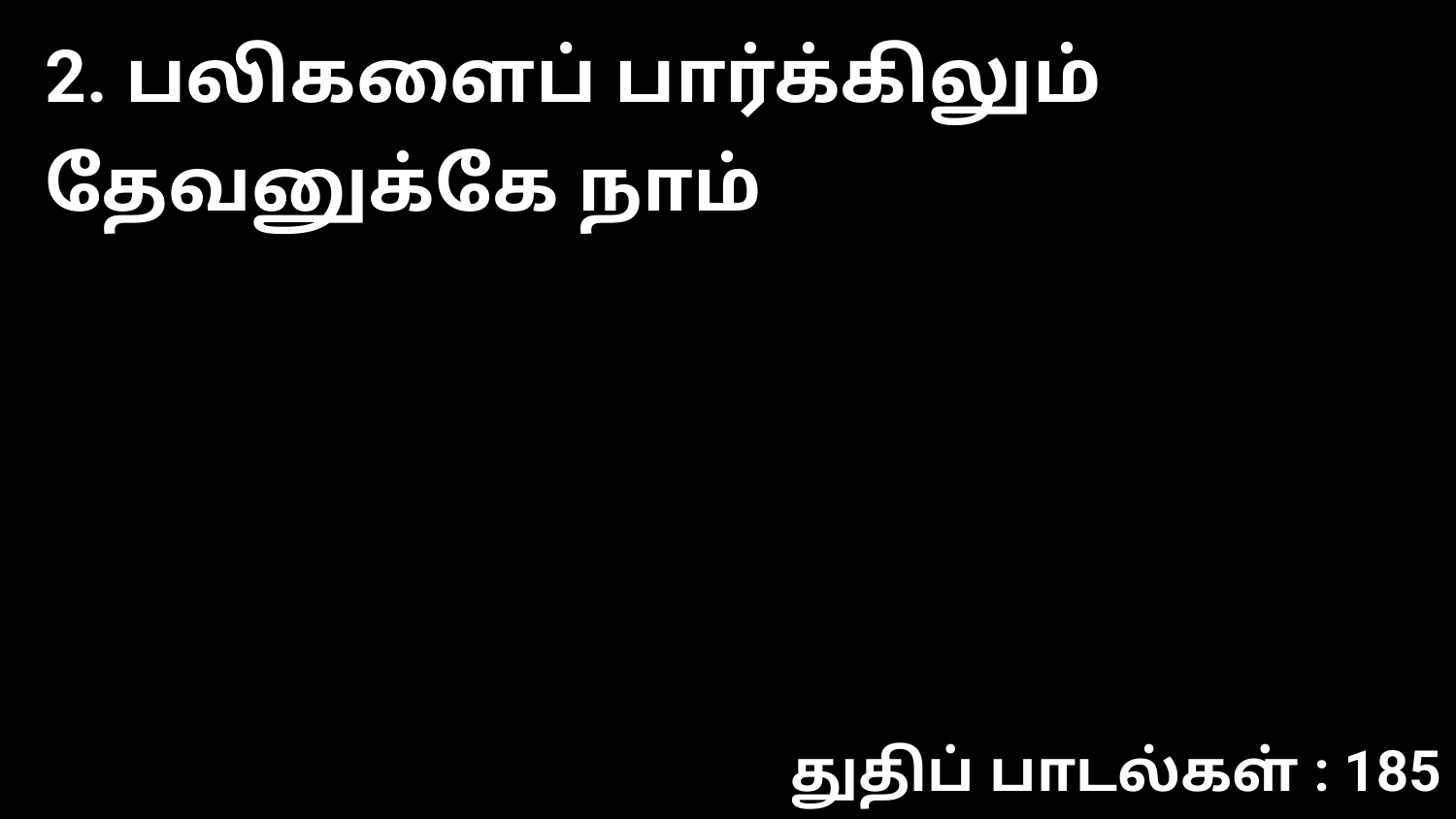

2. பலிகளைப் பார்க்கிலும் தேவனுக்கே நாம்
துதிப் பாடல்கள் : 185